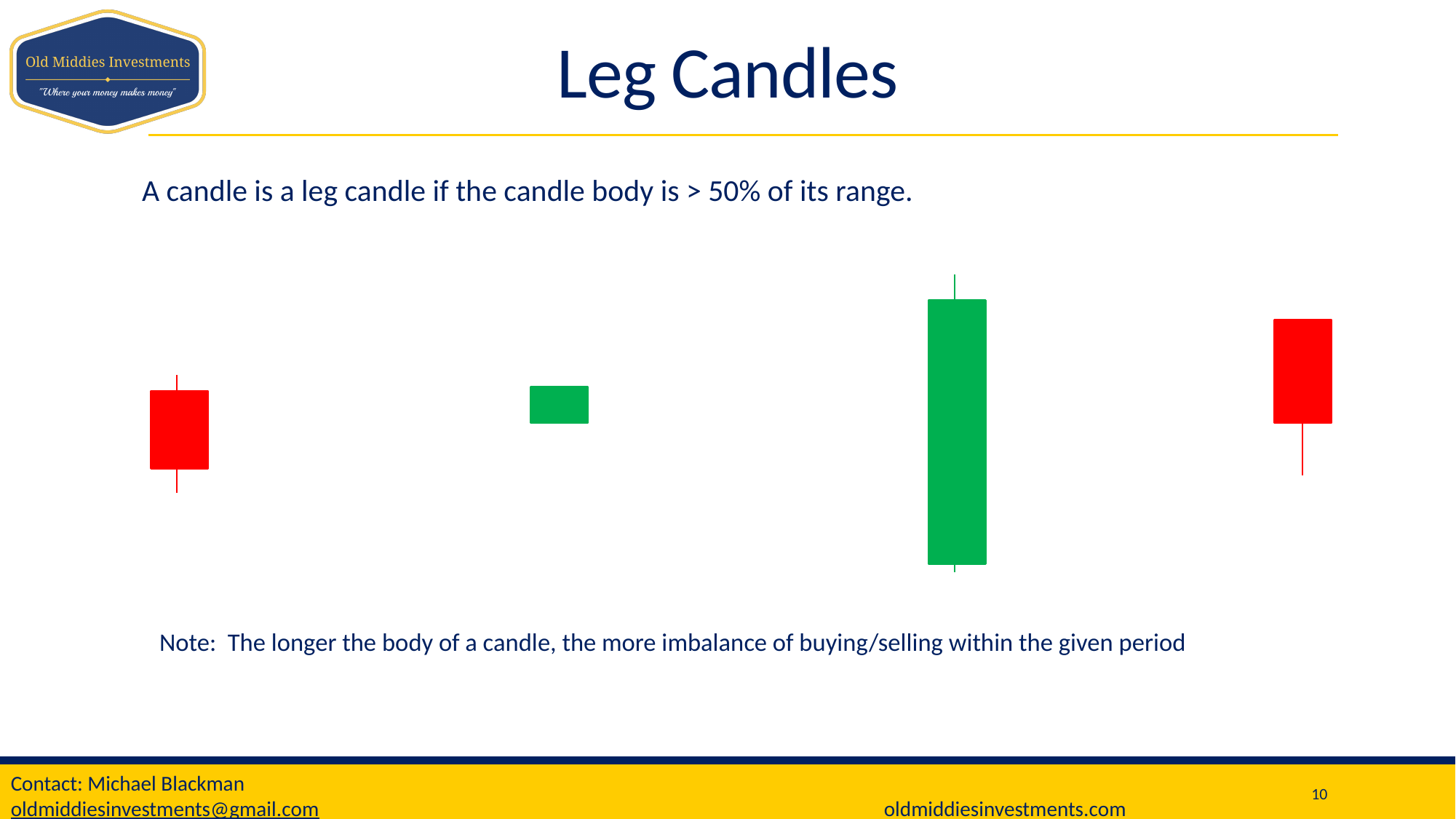

# Leg Candles
A candle is a leg candle if the candle body is > 50% of its range.

Note:  The longer the body of a candle, the more imbalance of buying/selling within the given period

10